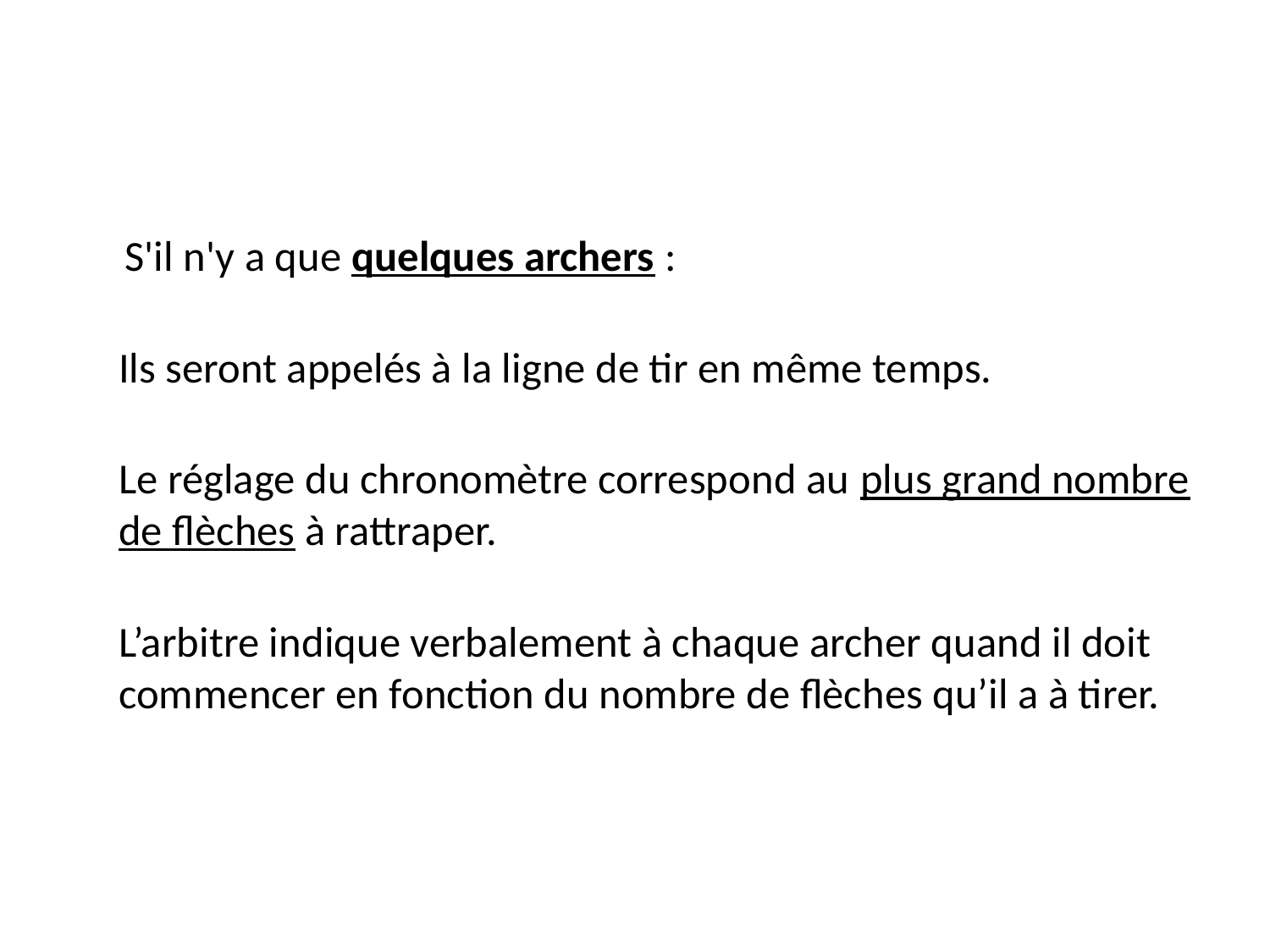

# PROCÉDURE DE RATTRAPAGE DES FLÈCHES
     S'il n'y a que quelques archers :
Ils seront appelés à la ligne de tir en même temps.
Le réglage du chronomètre correspond au plus grand nombre de flèches à rattraper.
L’arbitre indique verbalement à chaque archer quand il doit commencer en fonction du nombre de flèches qu’il a à tirer.